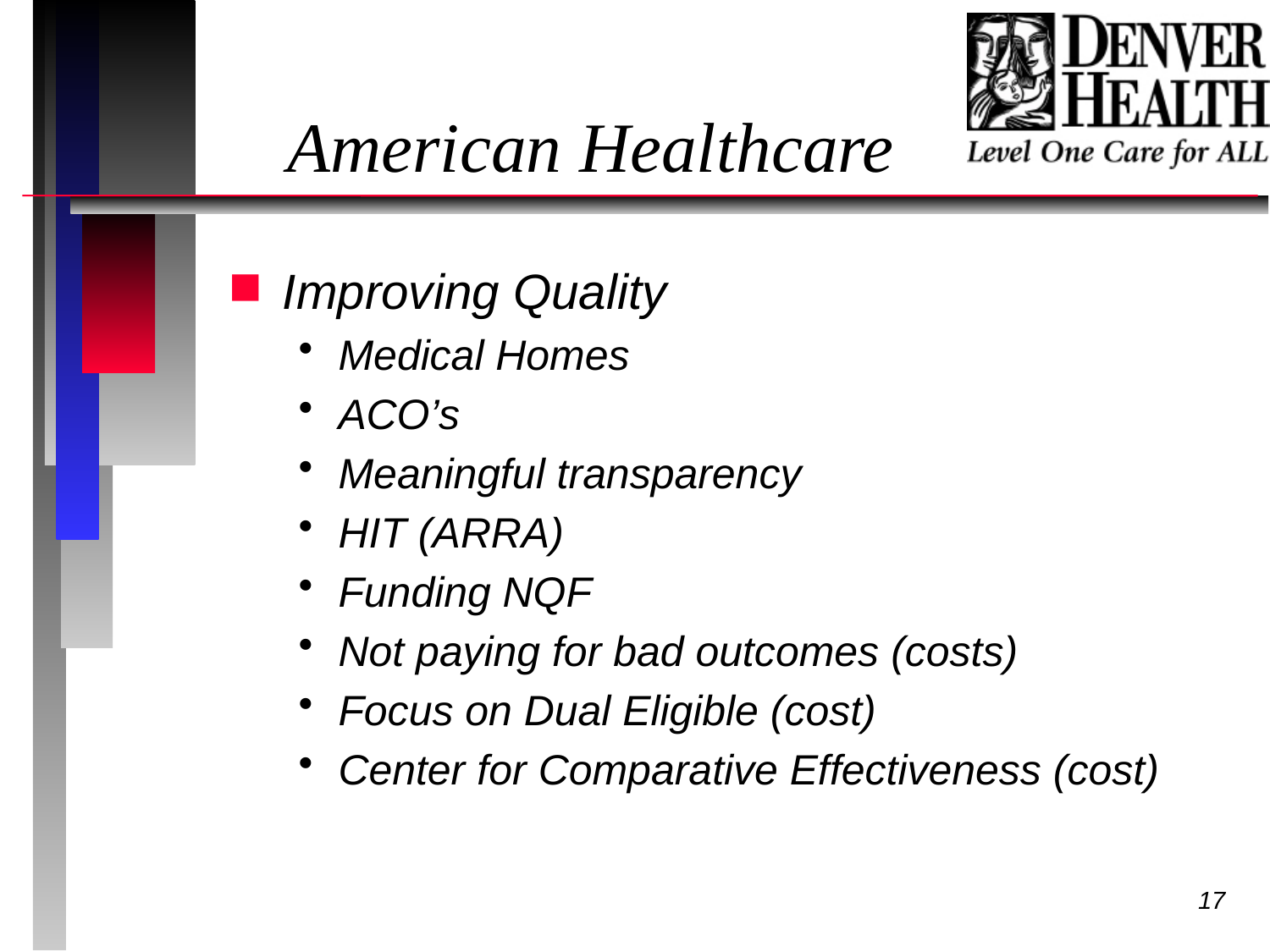

# American Healthcare
Improving Quality
Medical Homes
ACO’s
Meaningful transparency
HIT (ARRA)
Funding NQF
Not paying for bad outcomes (costs)
Focus on Dual Eligible (cost)
Center for Comparative Effectiveness (cost)
17